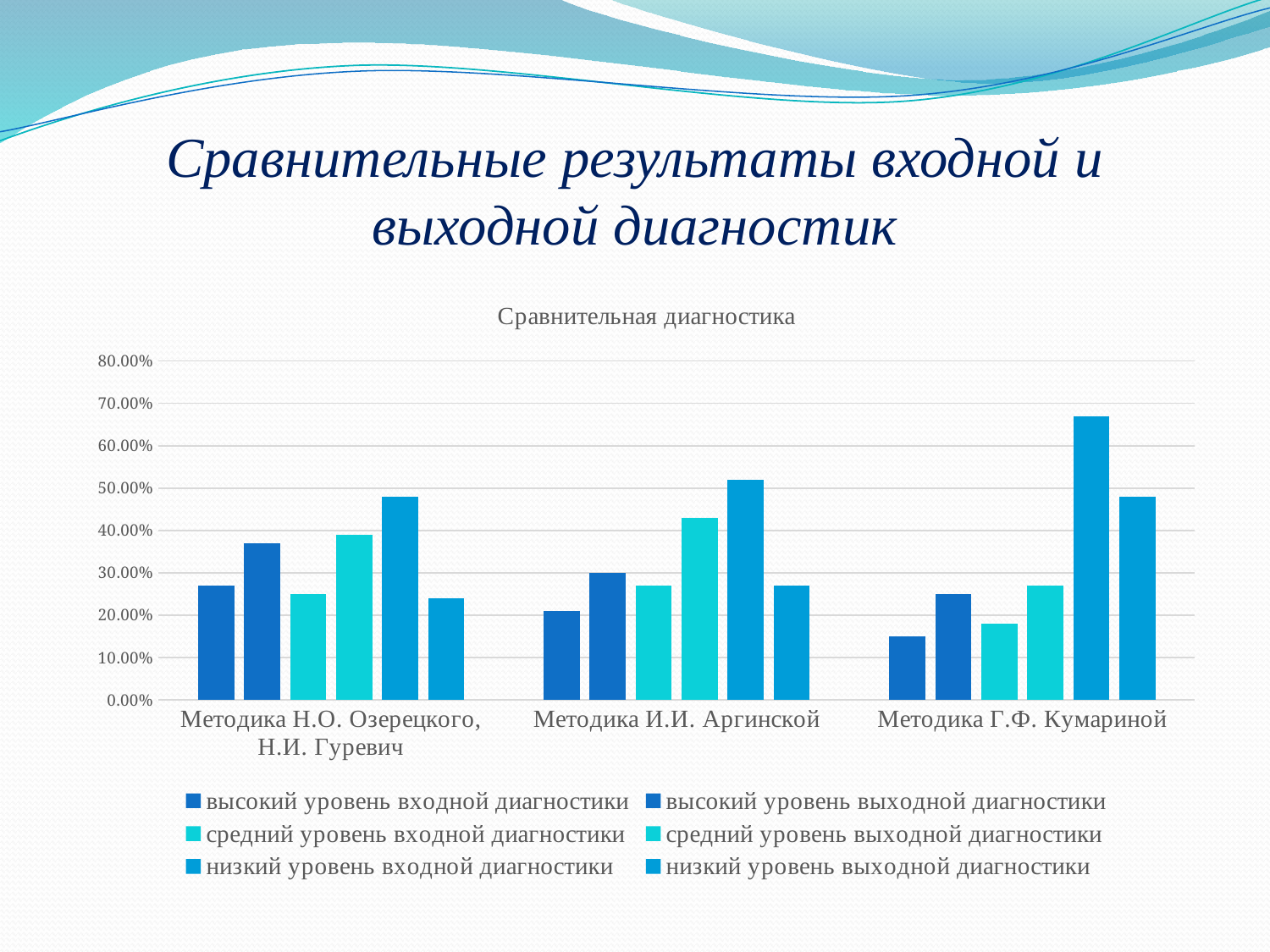

# Сравнительные результаты входной и выходной диагностик

### Chart: Сравнительная диагностика

| Category | высокий уровень входной диагностики | высокий уровень выходной диагностики | средний уровень входной диагностики | средний уровень выходной диагностики | низкий уровень входной диагностики | низкий уровень выходной диагностики |
|---|---|---|---|---|---|---|
| Методика Н.О. Озерецкого, Н.И. Гуревич | 0.27 | 0.37 | 0.25 | 0.39 | 0.48 | 0.24 |
| Методика И.И. Аргинской | 0.21 | 0.3 | 0.27 | 0.43 | 0.52 | 0.27 |
| Методика Г.Ф. Кумариной | 0.15 | 0.25 | 0.18 | 0.27 | 0.67 | 0.48 |